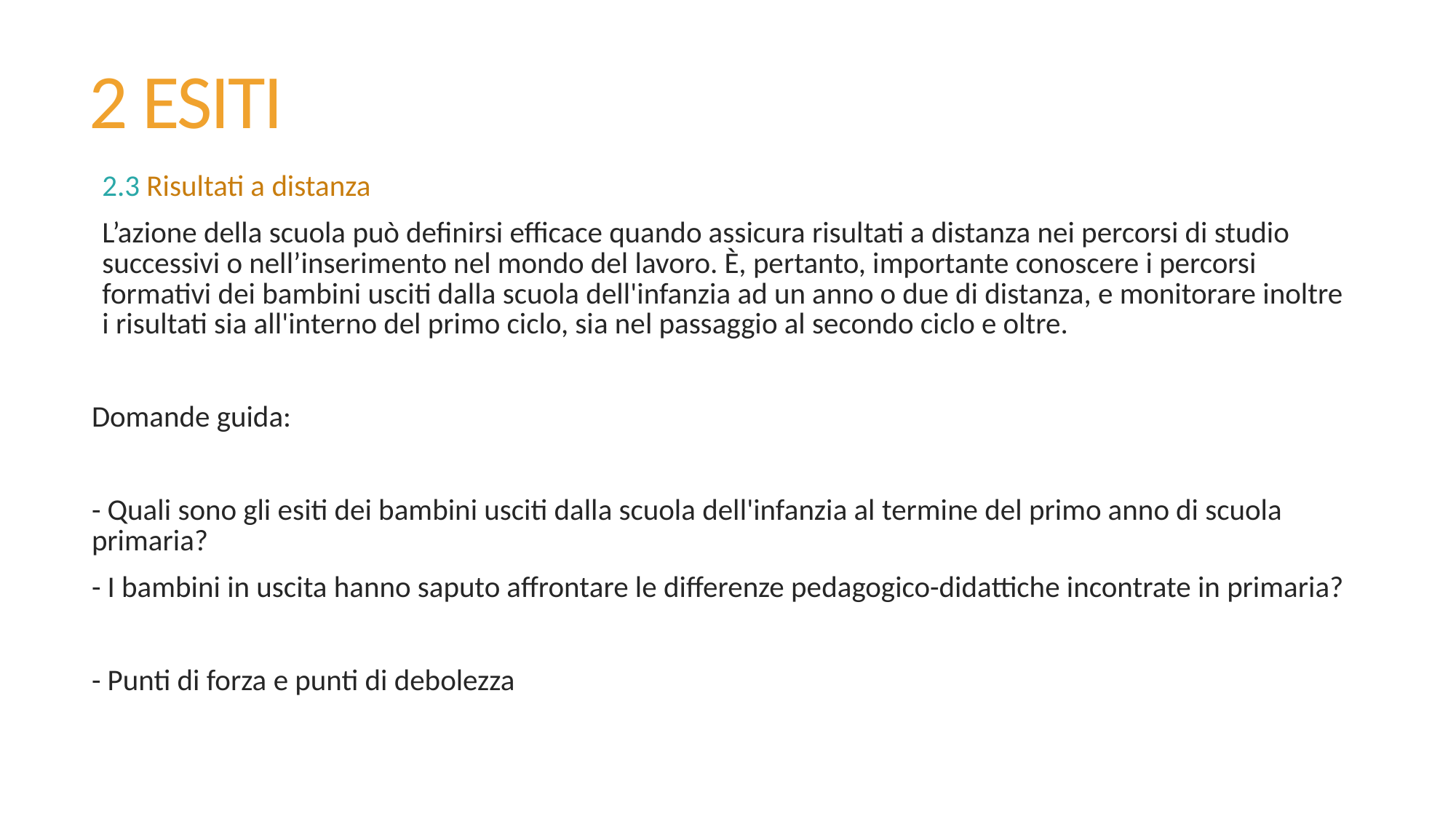

# 2 ESITI
2.3 Risultati a distanza
L’azione della scuola può definirsi efficace quando assicura risultati a distanza nei percorsi di studio successivi o nell’inserimento nel mondo del lavoro. È, pertanto, importante conoscere i percorsi formativi dei bambini usciti dalla scuola dell'infanzia ad un anno o due di distanza, e monitorare inoltre i risultati sia all'interno del primo ciclo, sia nel passaggio al secondo ciclo e oltre.

Domande guida:

- Quali sono gli esiti dei bambini usciti dalla scuola dell'infanzia al termine del primo anno di scuola primaria?
- I bambini in uscita hanno saputo affrontare le differenze pedagogico-didattiche incontrate in primaria?

- Punti di forza e punti di debolezza